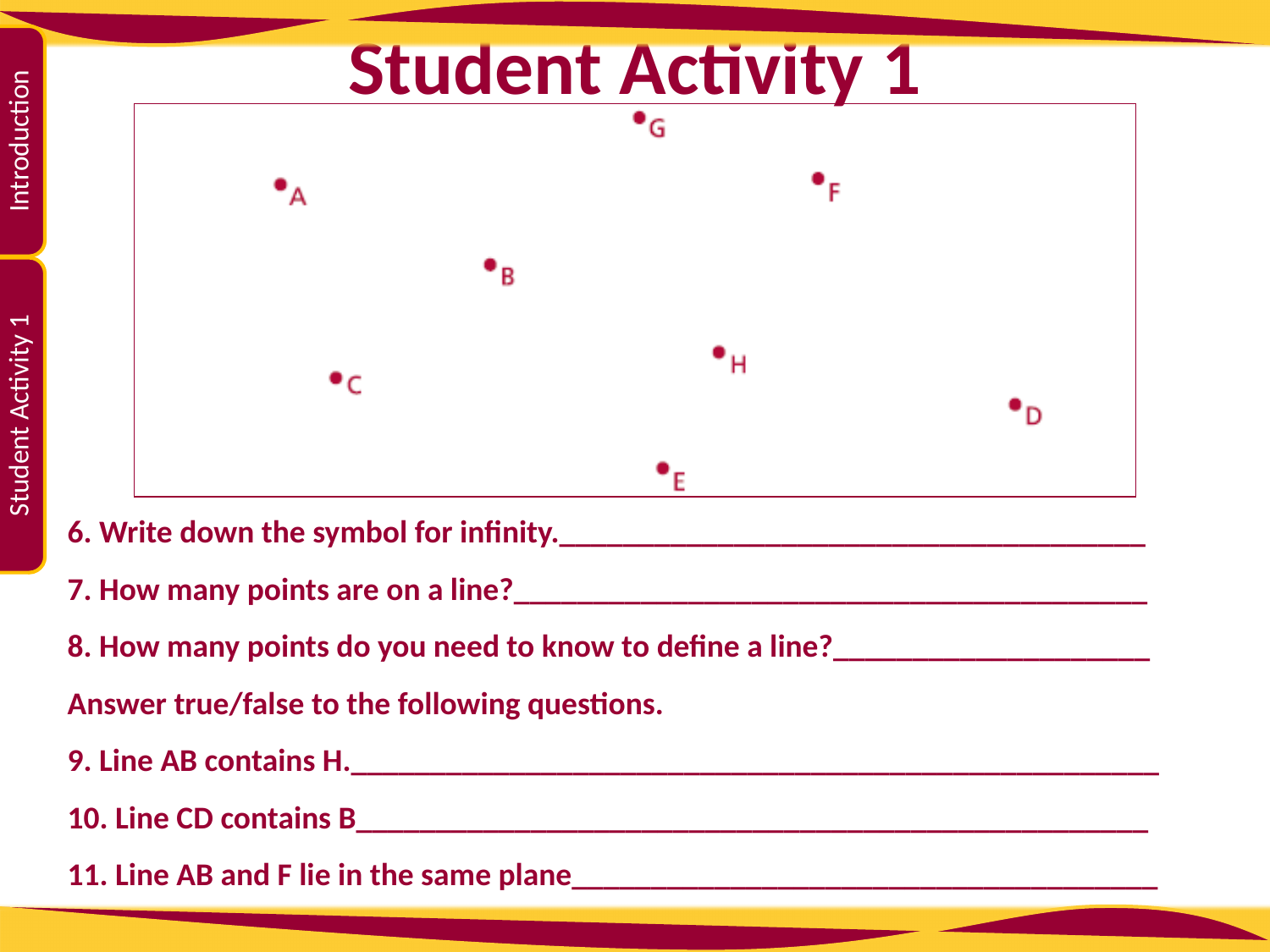

6. Write down the symbol for infinity._____________________________________
7. How many points are on a line?________________________________________
8. How many points do you need to know to define a line?____________________
Answer true/false to the following questions.
9. Line AB contains H.___________________________________________________
10. Line CD contains B__________________________________________________
11. Line AB and F lie in the same plane_____________________________________